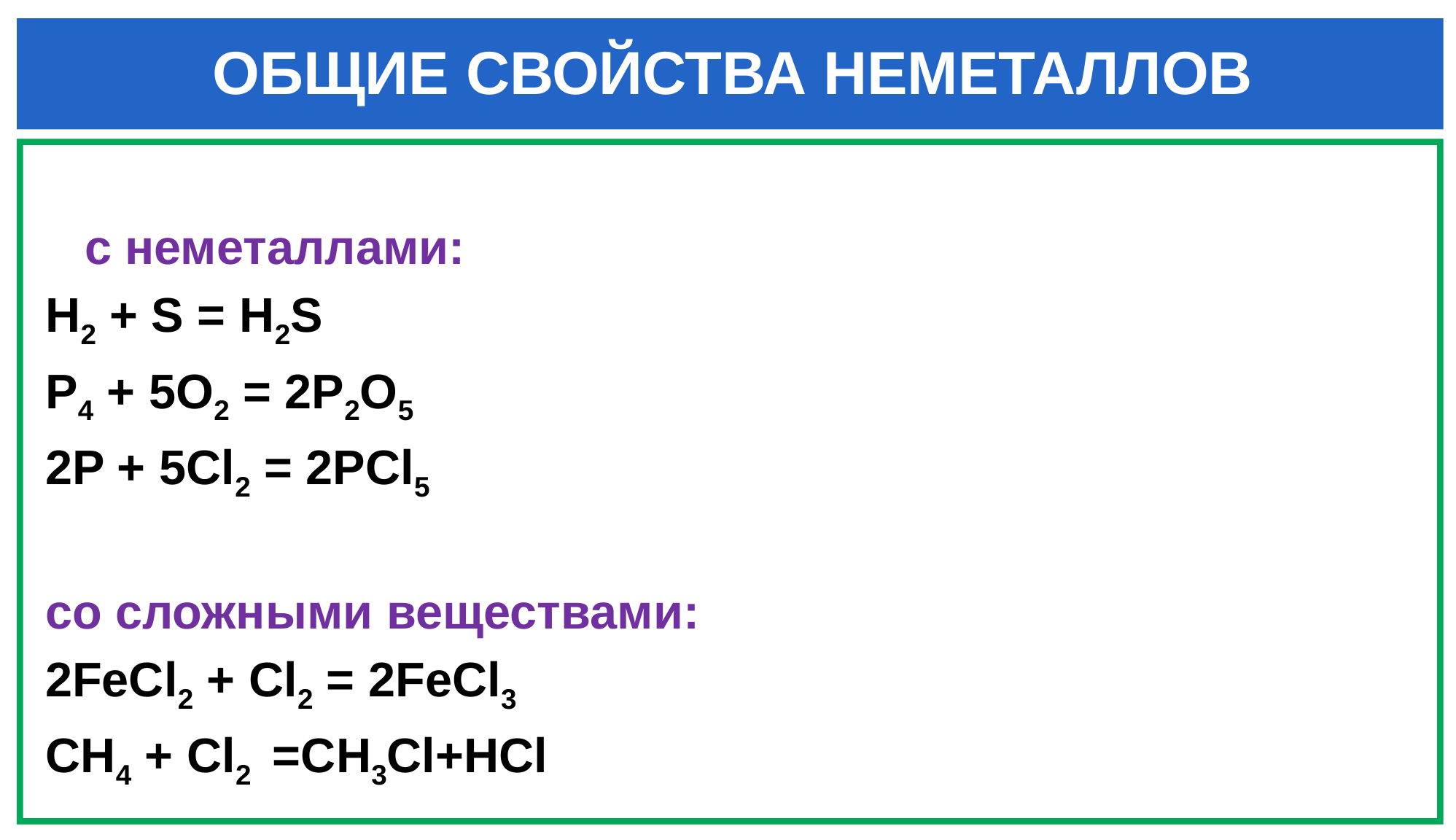

# ОБЩИЕ СВОЙСТВА НЕМЕТАЛЛОВ
с неметаллами:
H2 + S = H2S
P4 + 5O2 = 2P2O5
2P + 5Cl2 = 2PCl5

со сложными веществами:
2FeCl2 + Cl2 = 2FeCl3
СН4 + Cl2  =СН3Cl+НCl